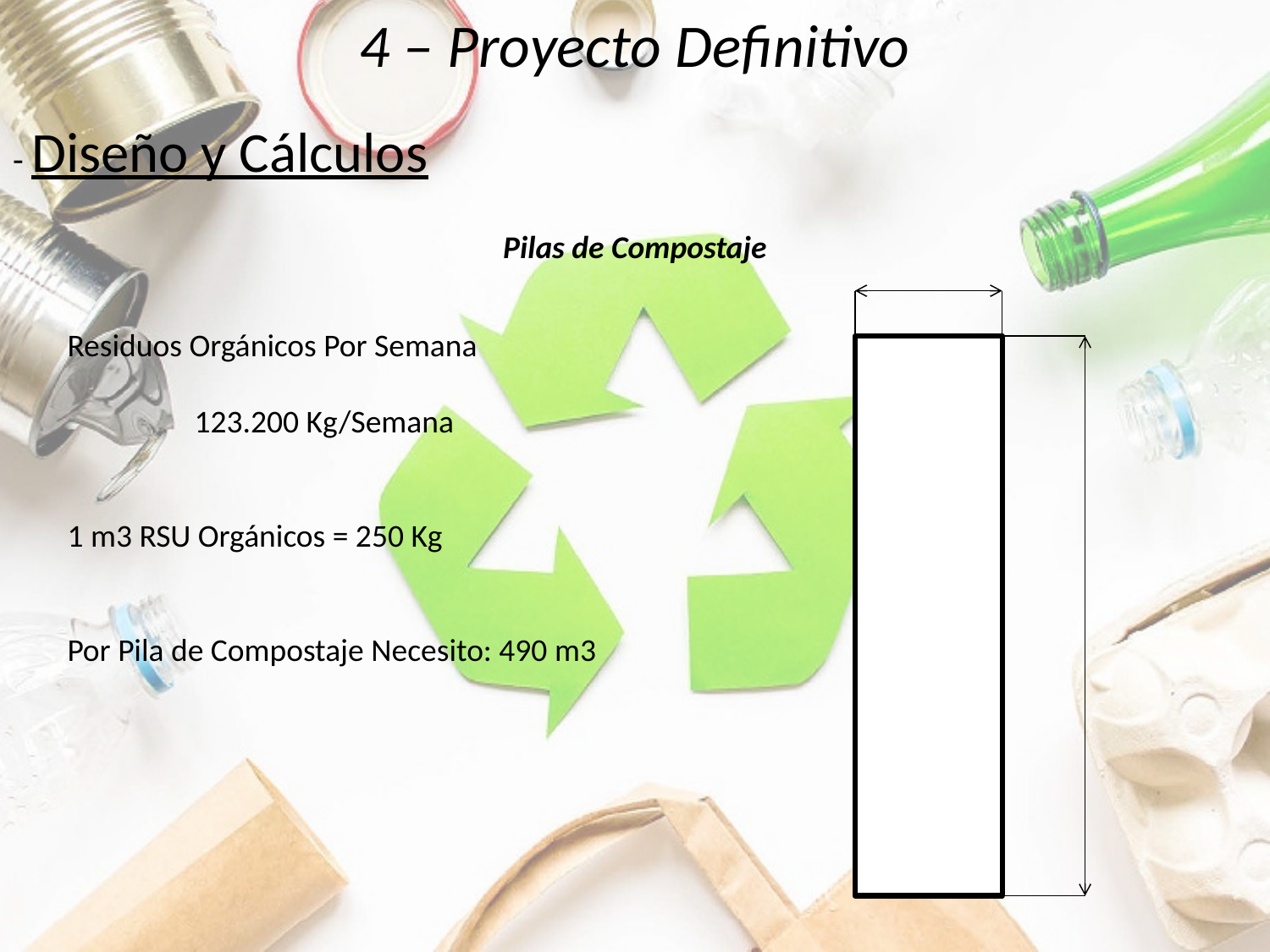

# 4 – Proyecto Definitivo
- Diseño y Cálculos
Pilas de Compostaje
Residuos Orgánicos Por Semana
	123.200 Kg/Semana

1 m3 RSU Orgánicos = 250 Kg

Por Pila de Compostaje Necesito: 490 m3